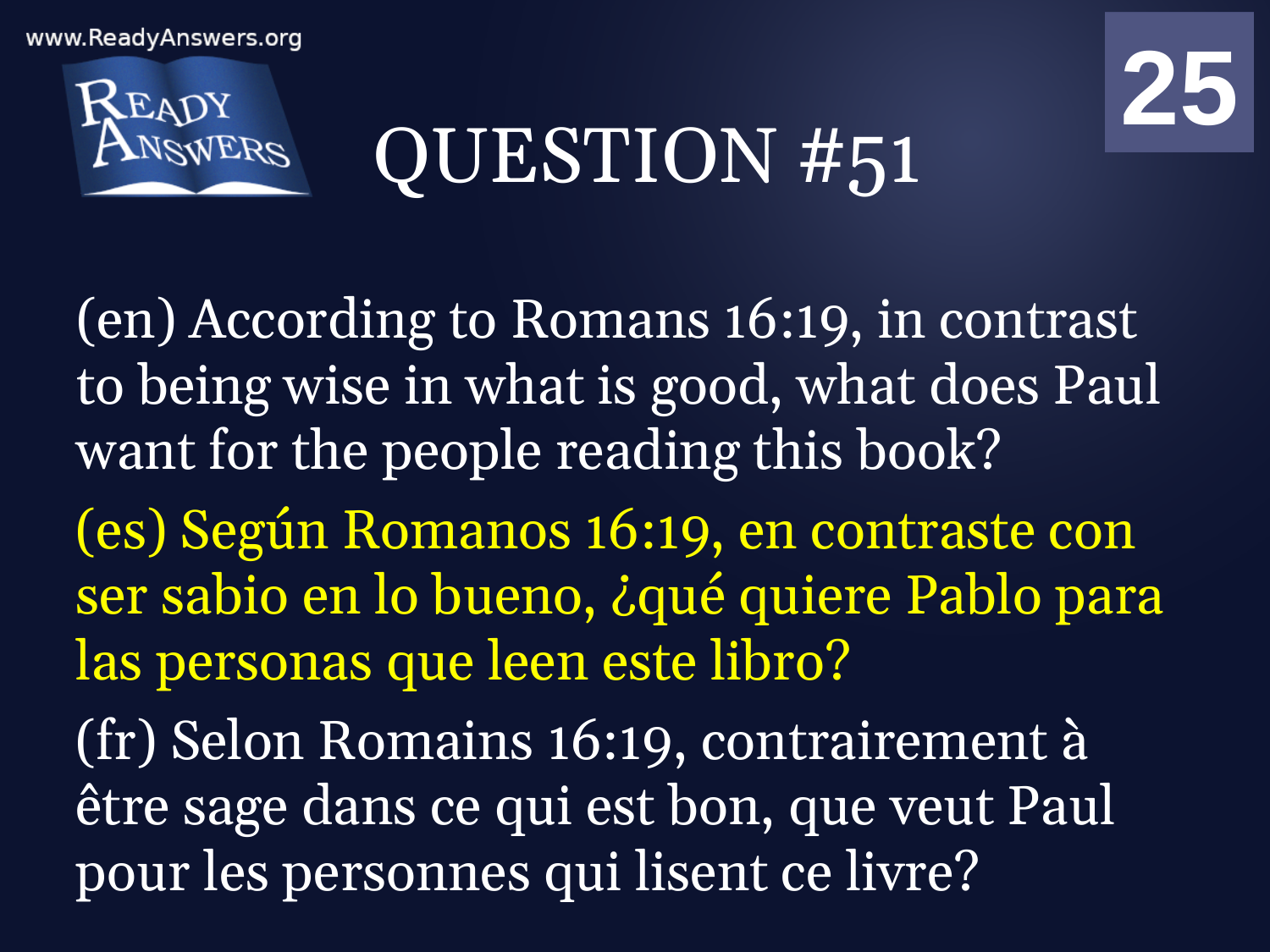

01
02
03
04
05
06
07
08
09
10
11
12
13
14
15
16
17
18
19
20
21
22
23
24
25
00
# QUESTION #51
(en) According to Romans 16:19, in contrast to being wise in what is good, what does Paul want for the people reading this book?
(es) Según Romanos 16:19, en contraste con ser sabio en lo bueno, ¿qué quiere Pablo para las personas que leen este libro?
(fr) Selon Romains 16:19, contrairement à être sage dans ce qui est bon, que veut Paul pour les personnes qui lisent ce livre?